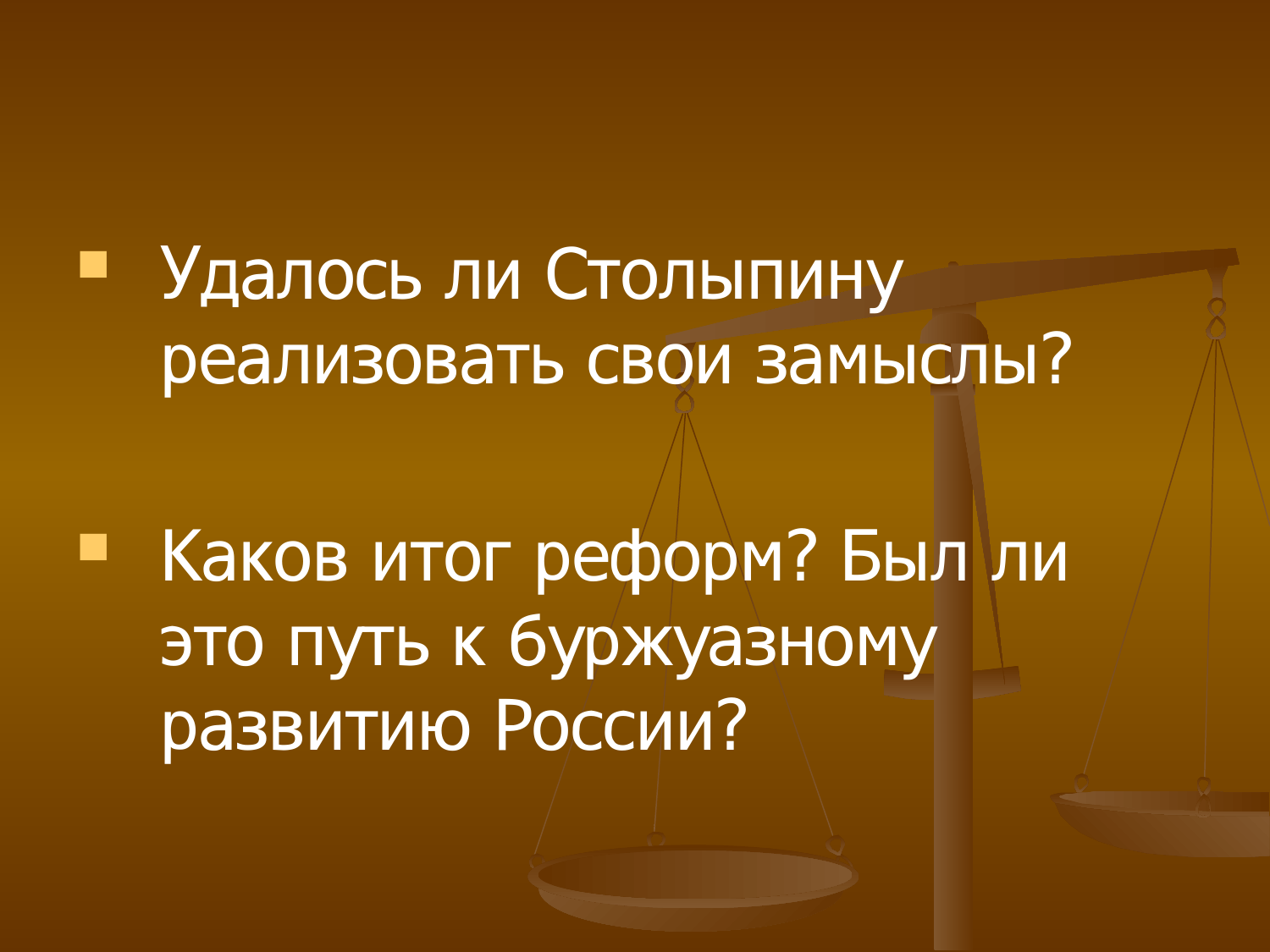

Удалось ли Столыпину реализовать свои замыслы?

Каков итог реформ? Был ли это путь к буржуазному развитию России?